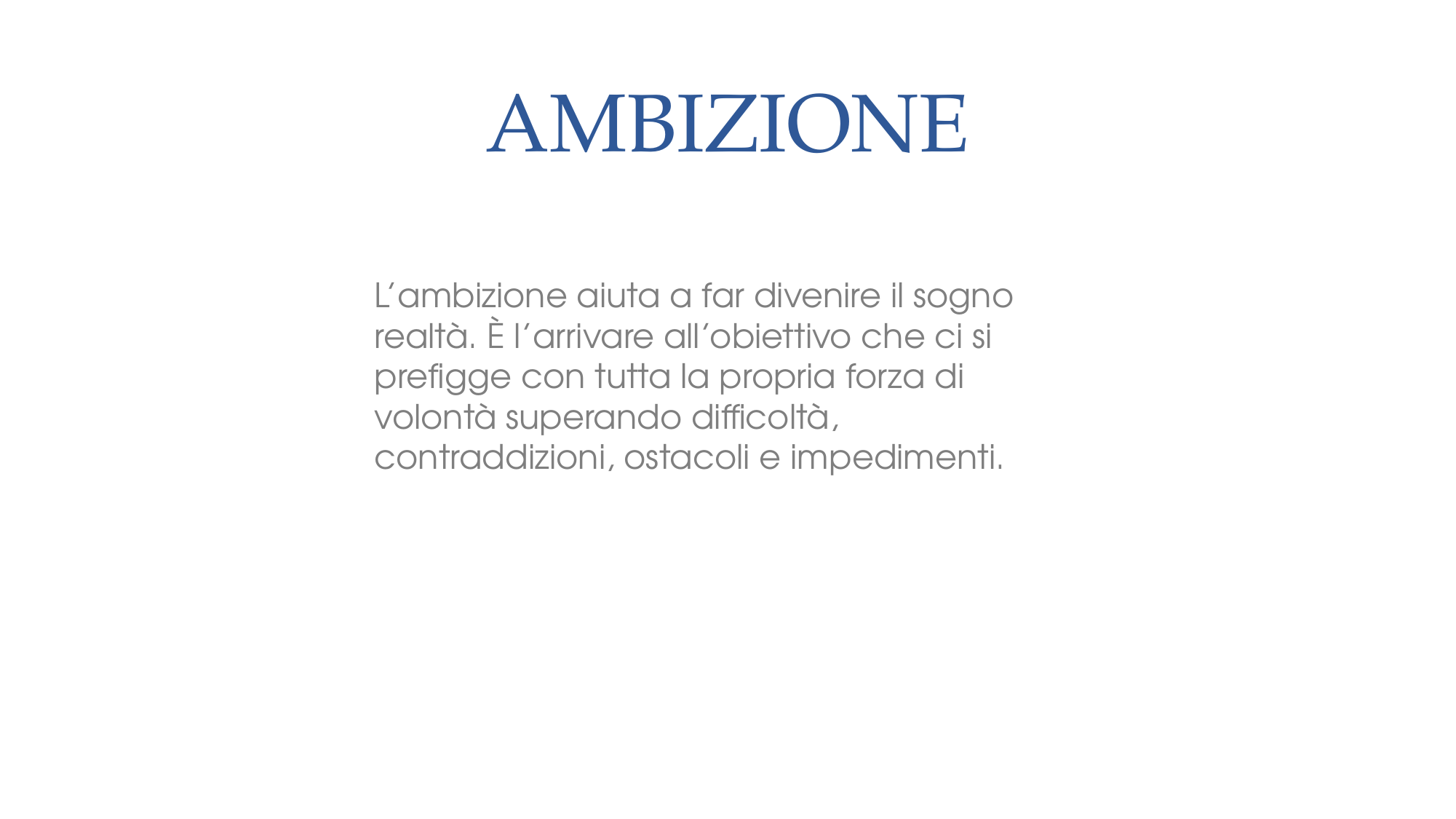

AMBIZIONE

L’ambizione aiuta a far divenire il sogno realtà. È l’arrivare all’obiettivo che ci si prefigge con tutta la propria forza di volontà superando difficoltà, contraddizioni, ostacoli e impedimenti.